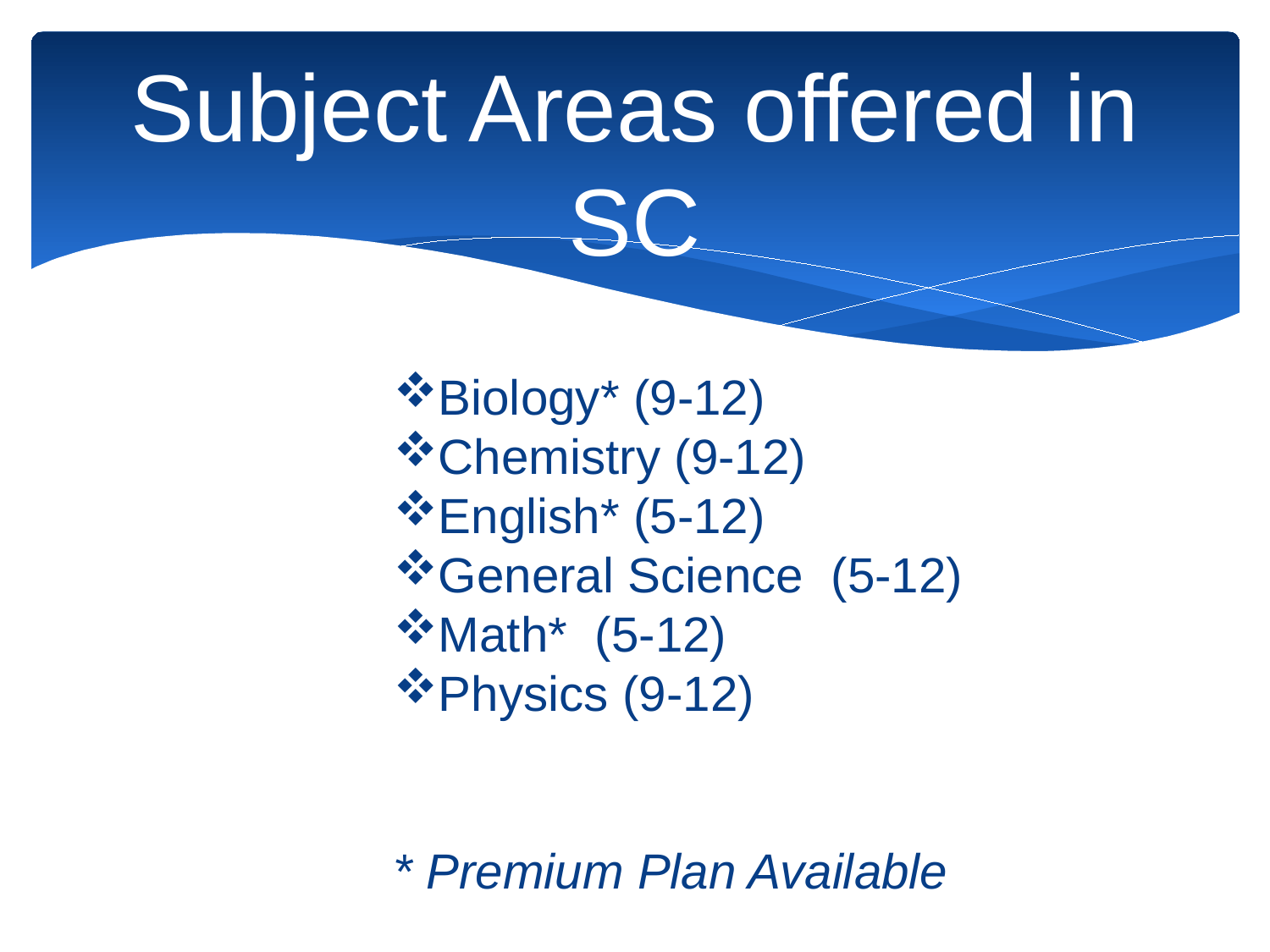

# Subject Areas offered in SC
Biology* (9-12)
Chemistry (9-12)
English* (5-12)
General Science  (5-12)
Math*  (5-12)
Physics (9-12)

* Premium Plan Available